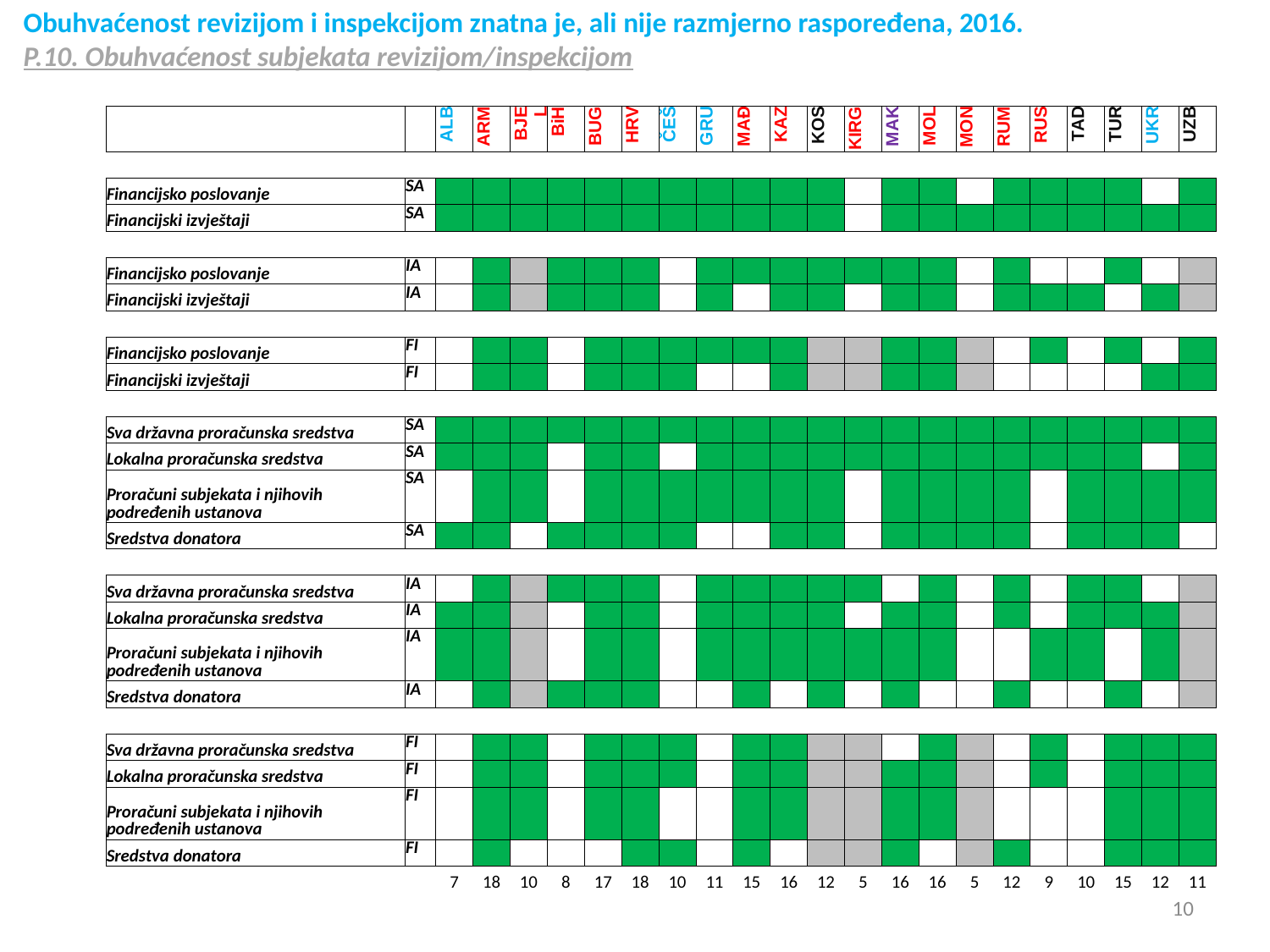

Obuhvaćenost revizijom i inspekcijom znatna je, ali nije razmjerno raspoređena, 2016.
P.10. Obuhvaćenost subjekata revizijom/inspekcijom
|  |  | ALB | ARM | BJEL | BiH | BUG | HRV | ČEŠ | GRU | MAĐ | KAZ | KOS | KIRG | MAK | MOL | MON | RUM | RUS | TAD | TUR | UKR | UZB |
| --- | --- | --- | --- | --- | --- | --- | --- | --- | --- | --- | --- | --- | --- | --- | --- | --- | --- | --- | --- | --- | --- | --- |
|  |  |  |  |  |  |  |  |  |  |  |  |  |  |  |  |  |  |  |  |  |  |  |
| Financijsko poslovanje | SA | 2 | 2 | 2 | 2 | 2 | 2 | 2 | 2 | 2 | 2 | 2 |  | 2 | 2 |  | 2 | 2 | 2 | 2 |  | 2 |
| Financijski izvještaji | SA | 2 | 2 | 2 | 2 | 2 | 2 | 2 | 2 | 2 | 2 | 2 |  | 2 | 2 | 2 | 2 | 2 | 2 | 2 | 2 | 2 |
|  |  |  |  |  |  |  |  |  |  |  |  |  |  |  |  |  |  |  |  |  |  |  |
| Financijsko poslovanje | IA |  | 2 |  | 2 | 2 | 2 |  | 2 | 2 | 2 | 2 | 2 | 2 | 2 |  | 2 |  |  | 2 |  |  |
| Financijski izvještaji | IA |  | 2 |  | 2 | 2 | 2 |  | 2 |  | 2 | 2 |  | 2 | 2 |  | 2 | 2 | 2 |  | 2 |  |
|  |  |  |  |  |  |  |  |  |  |  |  |  |  |  |  |  |  |  |  |  |  |  |
| Financijsko poslovanje | FI |  | 2 | 2 |  | 2 | 2 | 2 | 2 | 2 | 2 |  |  | 2 | 2 |  |  | 2 |  | 2 |  | 2 |
| Financijski izvještaji | FI |  | 2 | 2 |  | 2 | 2 | 2 |  |  | 2 |  |  | 2 | 2 |  |  |  |  |  | 2 | 2 |
|  |  |  |  |  |  |  |  |  |  |  |  |  |  |  |  |  |  |  |  |  |  |  |
| Sva državna proračunska sredstva | SA | 2 | 2 | 2 | 2 | 2 | 2 | 2 | 2 | 2 | 2 | 2 | 2 | 2 | 2 | 2 | 2 | 2 | 2 | 2 | 2 | 2 |
| Lokalna proračunska sredstva | SA | 2 | 2 | 2 |  | 2 | 2 |  | 2 | 2 | 2 | 2 | 2 | 2 | 2 | 2 | 2 | 2 | 2 | 2 |  | 2 |
| Proračuni subjekata i njihovih podređenih ustanova | SA |  | 2 | 2 |  | 2 | 2 | 2 | 2 | 2 | 2 | 2 |  | 2 | 2 | 2 | 2 |  | 2 | 2 | 2 | 2 |
| Sredstva donatora | SA | 2 | 2 |  | 2 | 2 | 2 | 2 |  |  | 2 | 2 |  | 2 | 2 | 2 | 2 |  | 2 | 2 | 2 |  |
|  |  |  |  |  |  |  |  |  |  |  |  |  |  |  |  |  |  |  |  |  |  |  |
| Sva državna proračunska sredstva | IA |  | 2 |  | 2 | 2 | 2 |  | 2 | 2 | 2 | 2 | 2 |  | 2 |  | 2 |  | 2 | 2 |  |  |
| Lokalna proračunska sredstva | IA | 2 | 2 |  |  | 2 | 2 |  | 2 | 2 | 2 | 2 |  | 2 | 2 |  | 2 |  | 2 | 2 | 2 |  |
| Proračuni subjekata i njihovih podređenih ustanova | IA | 2 | 2 |  |  | 2 | 2 |  | 2 | 2 | 2 | 2 | 2 | 2 | 2 |  |  | 2 | 2 |  | 2 |  |
| Sredstva donatora | IA |  | 2 |  | 2 | 2 | 2 |  |  | 2 |  | 2 |  | 2 |  |  | 2 |  |  | 2 |  |  |
|  |  |  |  |  |  |  |  |  |  |  |  |  |  |  |  |  |  |  |  |  |  |  |
| Sva državna proračunska sredstva | FI |  | 2 | 2 |  | 2 | 2 | 2 |  | 2 | 2 |  |  |  | 2 |  |  | 2 |  | 2 | 2 | 2 |
| Lokalna proračunska sredstva | FI |  | 2 | 2 |  | 2 | 2 | 2 |  | 2 | 2 |  |  | 2 | 2 |  |  | 2 |  | 2 | 2 | 2 |
| Proračuni subjekata i njihovih podređenih ustanova | FI |  | 2 | 2 |  | 2 | 2 |  |  | 2 | 2 |  |  | 2 | 2 |  |  |  |  | 2 | 2 | 2 |
| Sredstva donatora | FI |  | 2 |  |  |  | 2 | 2 |  | 2 |  |  |  | 2 |  |  | 2 |  |  | 2 | 2 | 2 |
|  |  | 7 | 18 | 10 | 8 | 17 | 18 | 10 | 11 | 15 | 16 | 12 | 5 | 16 | 16 | 5 | 12 | 9 | 10 | 15 | 12 | 11 |
10